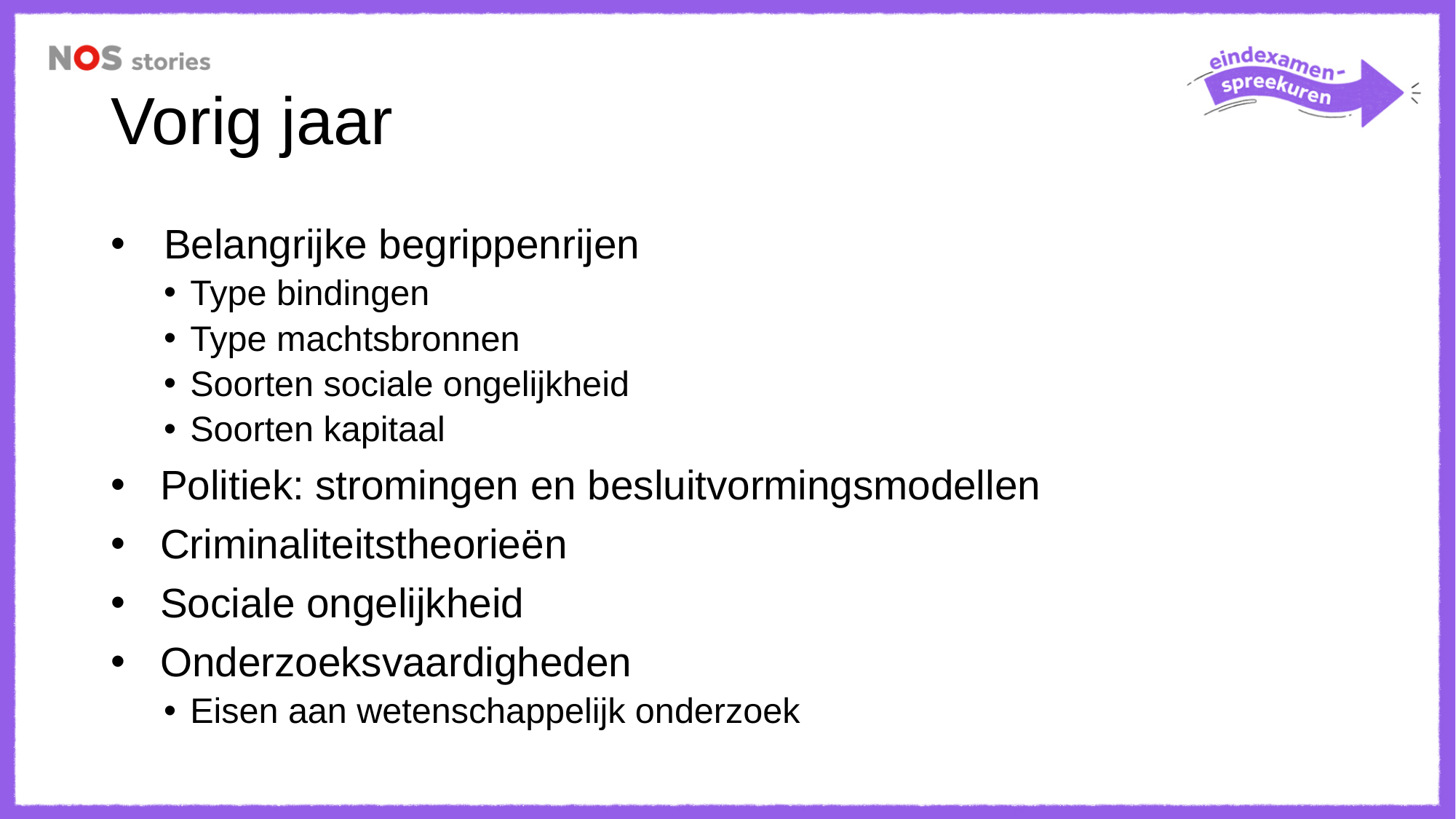

# Vorig jaar
Belangrijke begrippenrijen
Type bindingen
Type machtsbronnen
Soorten sociale ongelijkheid
Soorten kapitaal
  Politiek: stromingen en besluitvormingsmodellen
  Criminaliteitstheorieën
  Sociale ongelijkheid
  Onderzoeksvaardigheden
Eisen aan wetenschappelijk onderzoek